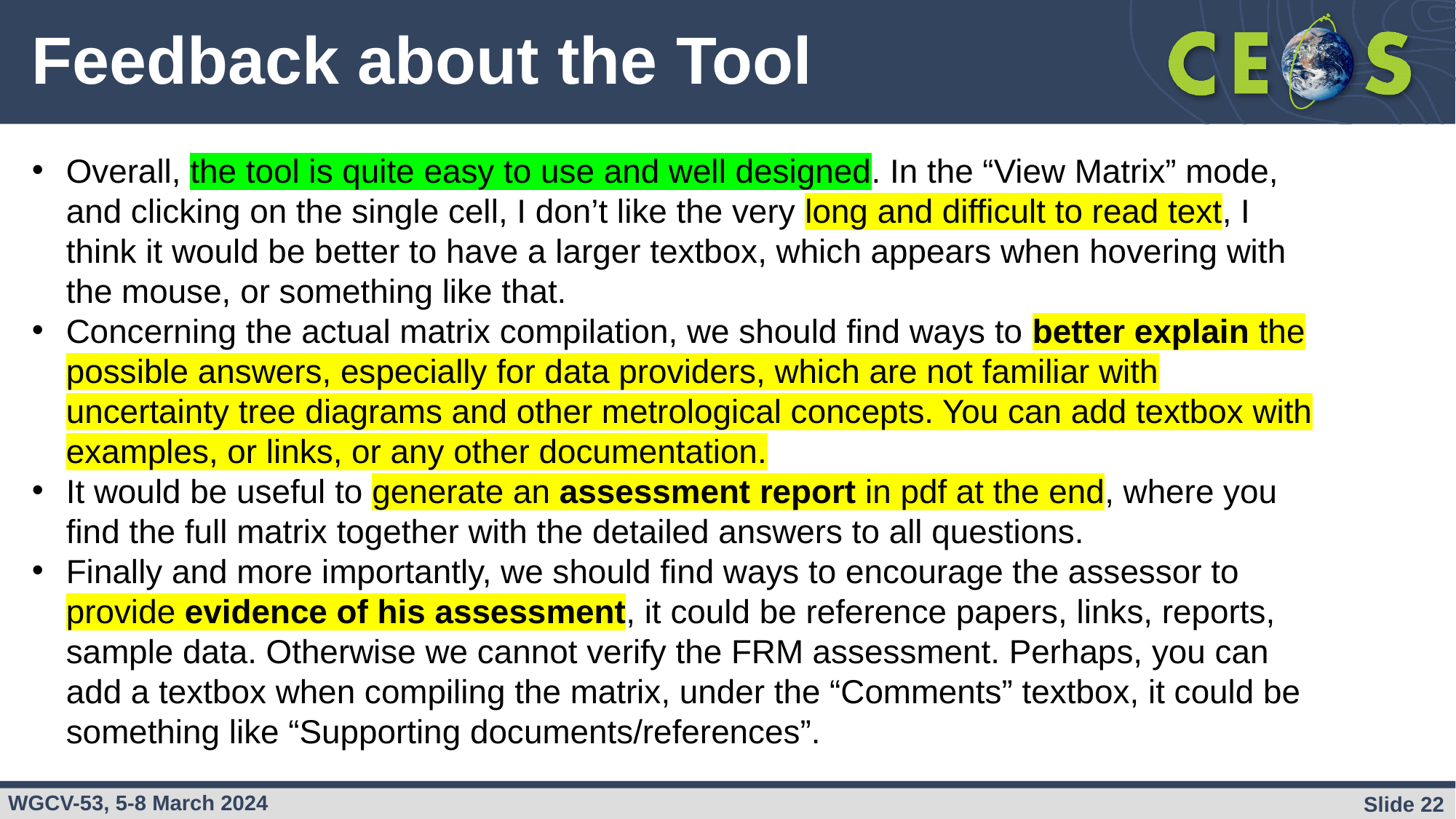

# Feedback about the Tool
Overall, the tool is quite easy to use and well designed. In the “View Matrix” mode, and clicking on the single cell, I don’t like the very long and difficult to read text, I think it would be better to have a larger textbox, which appears when hovering with the mouse, or something like that.
Concerning the actual matrix compilation, we should find ways to better explain the possible answers, especially for data providers, which are not familiar with uncertainty tree diagrams and other metrological concepts. You can add textbox with examples, or links, or any other documentation.
It would be useful to generate an assessment report in pdf at the end, where you find the full matrix together with the detailed answers to all questions.
Finally and more importantly, we should find ways to encourage the assessor to provide evidence of his assessment, it could be reference papers, links, reports, sample data. Otherwise we cannot verify the FRM assessment. Perhaps, you can add a textbox when compiling the matrix, under the “Comments” textbox, it could be something like “Supporting documents/references”.